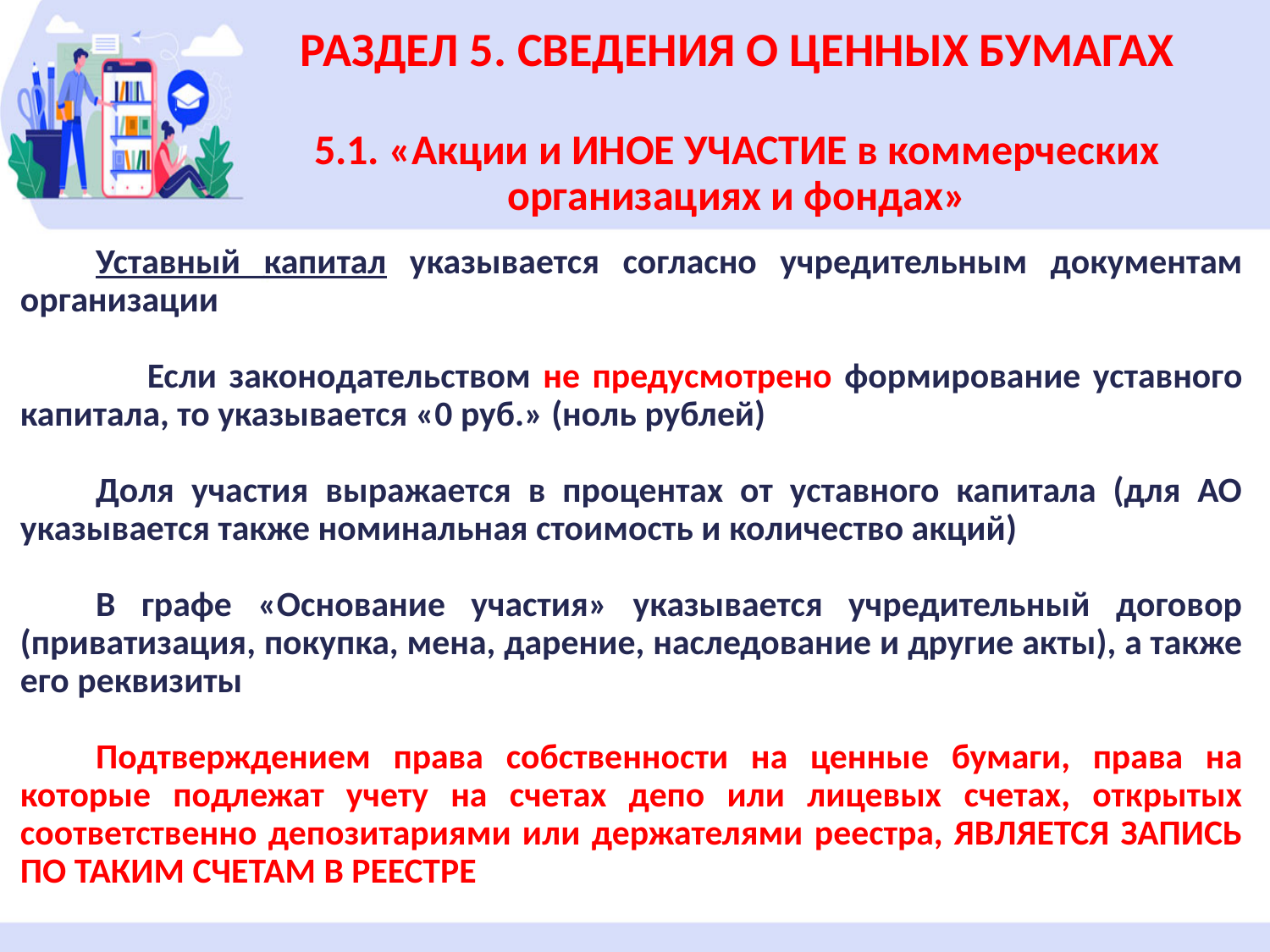

# РАЗДЕЛ 5. СВЕДЕНИЯ О ЦЕННЫХ БУМАГАХ 5.1. «Акции и ИНОЕ УЧАСТИЕ в коммерческих организациях и фондах»
Уставный капитал указывается согласно учредительным документам организации

	Если законодательством не предусмотрено формирование уставного капитала, то указывается «0 руб.» (ноль рублей)

Доля участия выражается в процентах от уставного капитала (для АО указывается также номинальная стоимость и количество акций)

В графе «Основание участия» указывается учредительный договор (приватизация, покупка, мена, дарение, наследование и другие акты), а также его реквизиты

Подтверждением права собственности на ценные бумаги, права на которые подлежат учету на счетах депо или лицевых счетах, открытых соответственно депозитариями или держателями реестра, ЯВЛЯЕТСЯ ЗАПИСЬ ПО ТАКИМ СЧЕТАМ В РЕЕСТРЕ